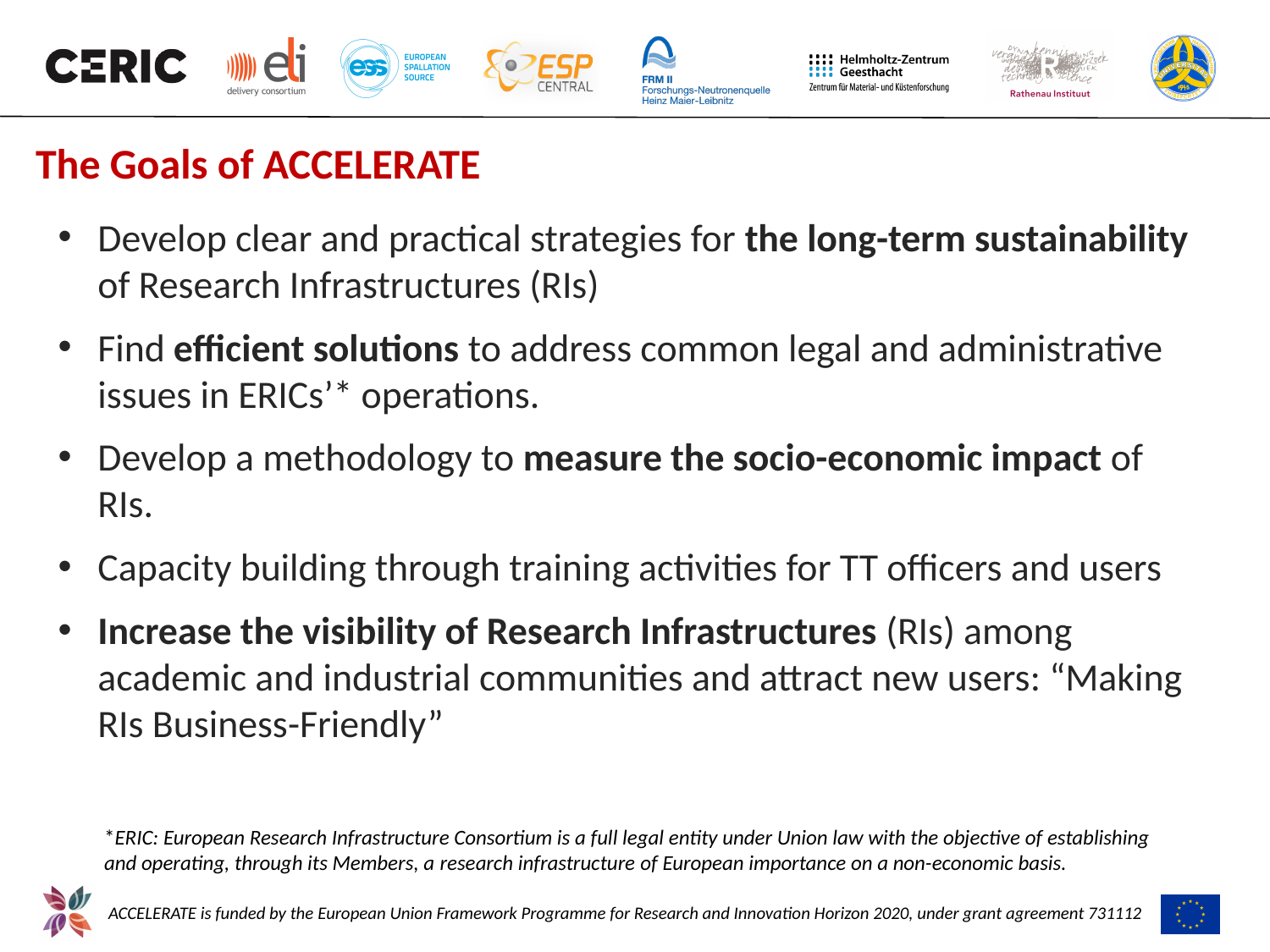

The Goals of ACCELERATE
Develop clear and practical strategies for the long-term sustainability of Research Infrastructures (RIs)

Find efficient solutions to address common legal and administrative issues in ERICs’* operations.

Develop a methodology to measure the socio-economic impact of RIs.

Capacity building through training activities for TT officers and users

Increase the visibility of Research Infrastructures (RIs) among academic and industrial communities and attract new users: “Making RIs Business-Friendly”
*ERIC: European Research Infrastructure Consortium is a full legal entity under Union law with the objective of establishing and operating, through its Members, a research infrastructure of European importance on a non-economic basis.